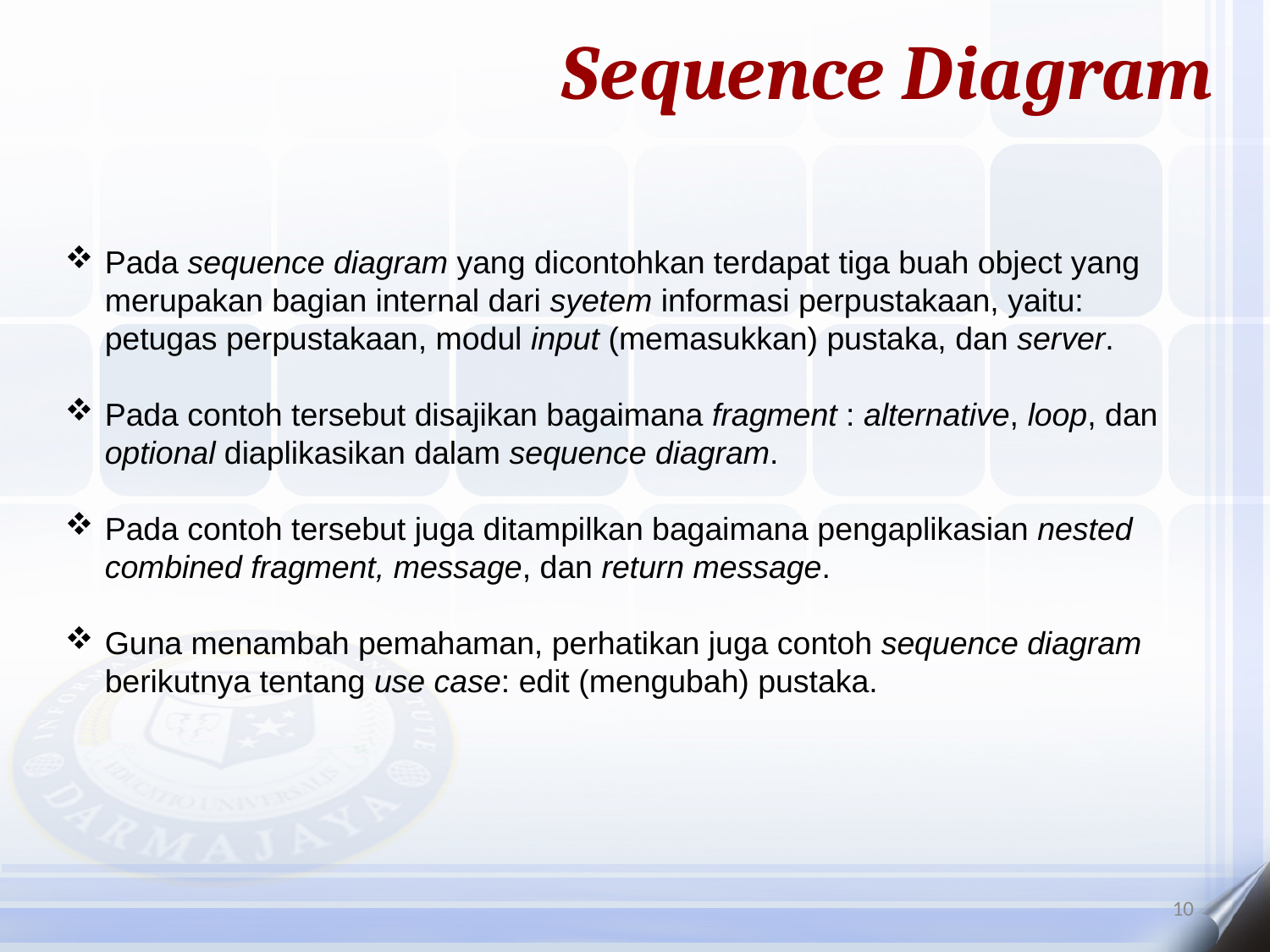

Sequence Diagram
Pada sequence diagram yang dicontohkan terdapat tiga buah object yang merupakan bagian internal dari syetem informasi perpustakaan, yaitu: petugas perpustakaan, modul input (memasukkan) pustaka, dan server.

Pada contoh tersebut disajikan bagaimana fragment : alternative, loop, dan optional diaplikasikan dalam sequence diagram.

Pada contoh tersebut juga ditampilkan bagaimana pengaplikasian nested combined fragment, message, dan return message.

Guna menambah pemahaman, perhatikan juga contoh sequence diagram berikutnya tentang use case: edit (mengubah) pustaka.
10